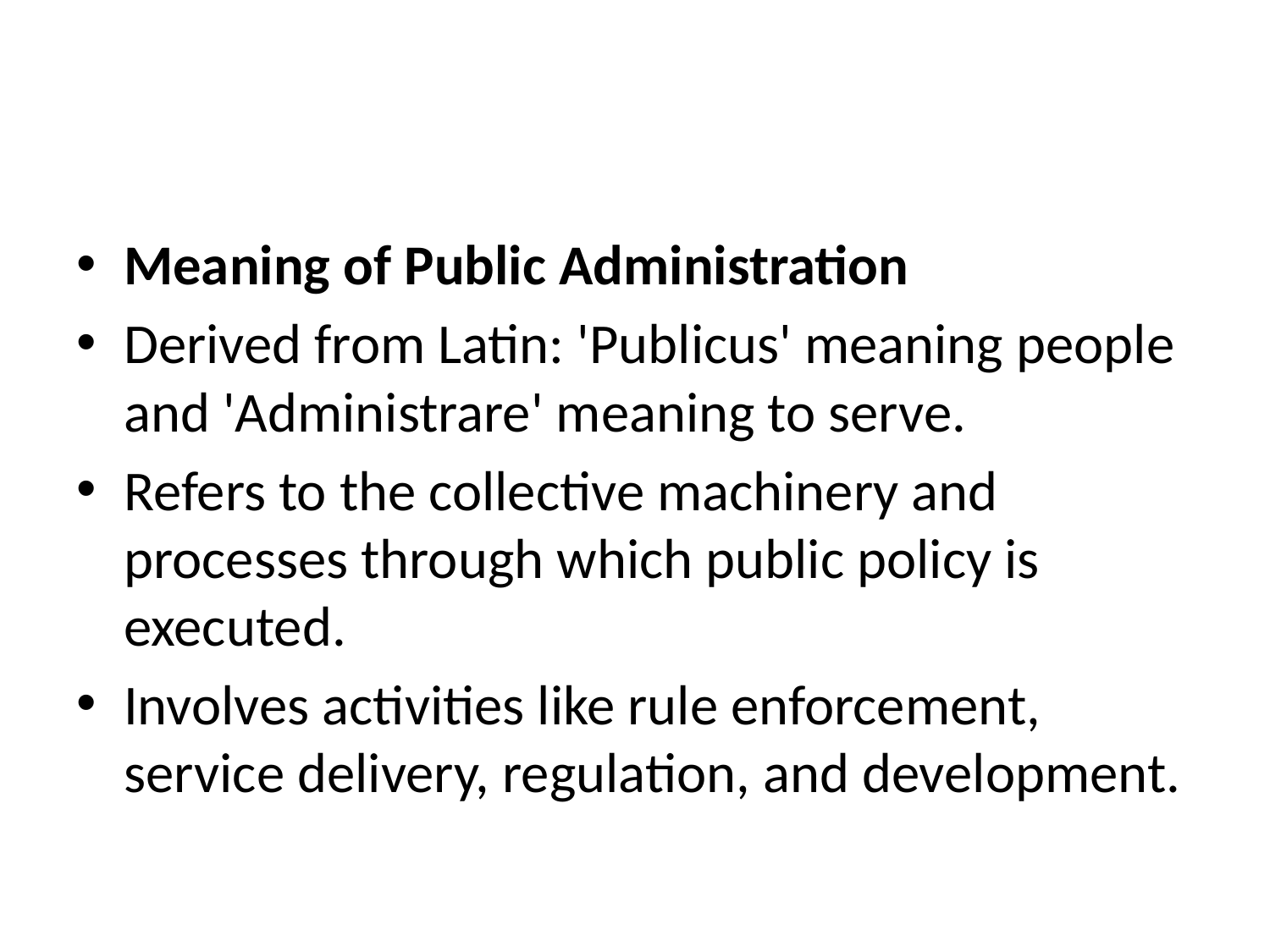

#
Meaning of Public Administration
Derived from Latin: 'Publicus' meaning people and 'Administrare' meaning to serve.
Refers to the collective machinery and processes through which public policy is executed.
Involves activities like rule enforcement, service delivery, regulation, and development.